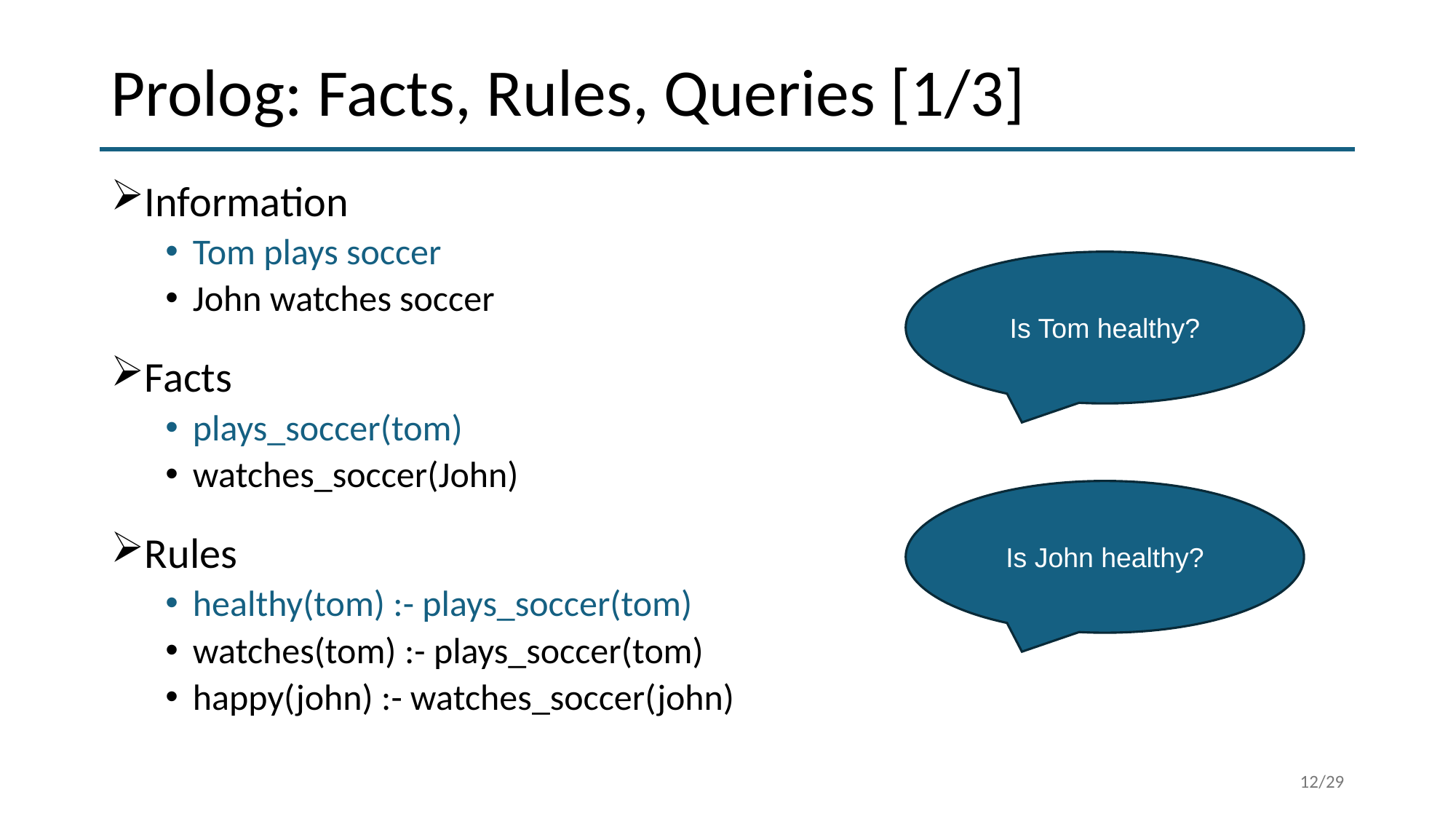

# Prolog: Facts, Rules, Queries [1/3]
Information
Tom plays soccer
John watches soccer
Facts
plays_soccer(tom)
watches_soccer(John)
Rules
healthy(tom) :- plays_soccer(tom)
watches(tom) :- plays_soccer(tom)
happy(john) :- watches_soccer(john)
Is Tom healthy?
Is John healthy?
12/29